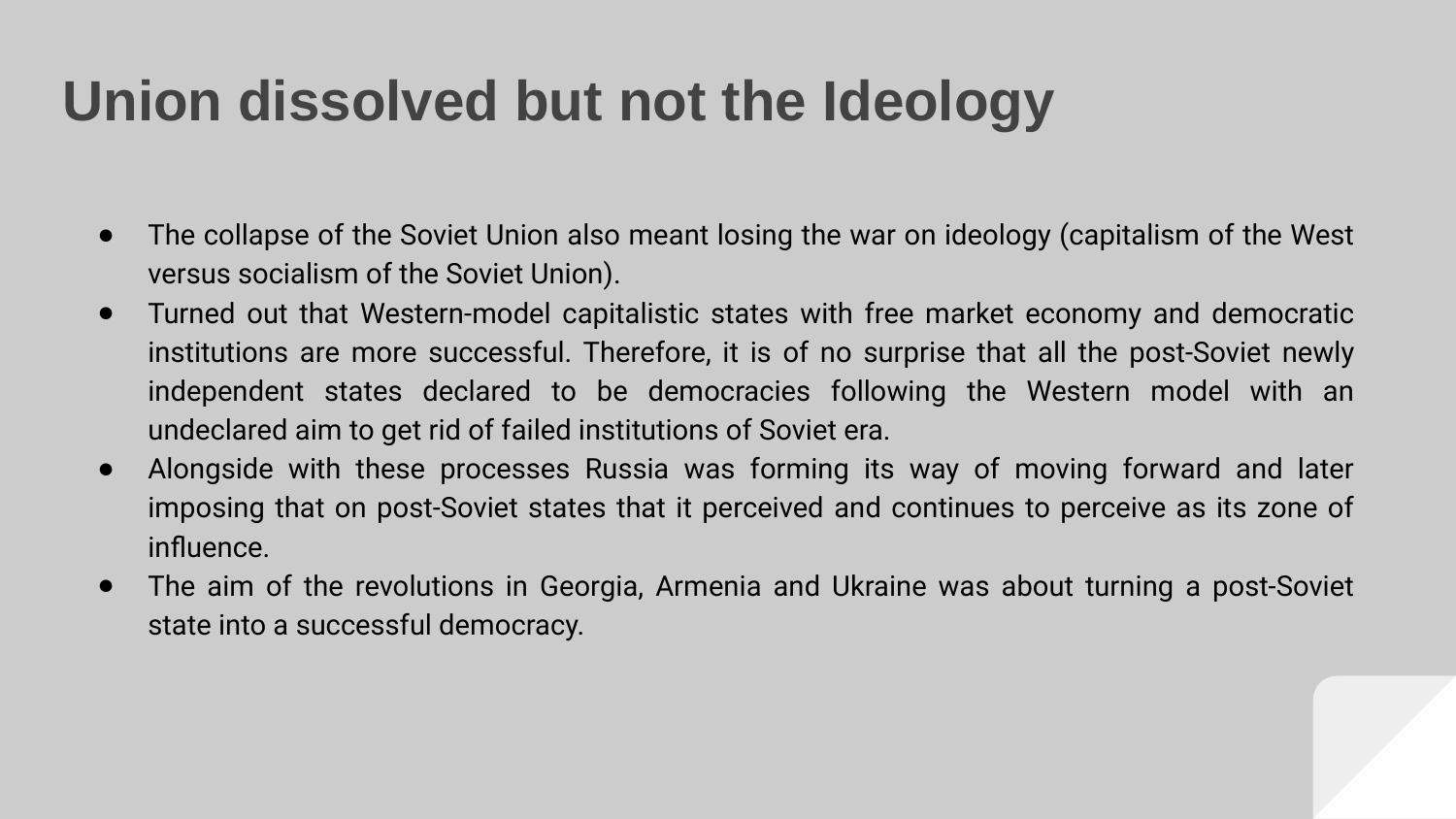

# Union dissolved but not the Ideology
The collapse of the Soviet Union also meant losing the war on ideology (capitalism of the West versus socialism of the Soviet Union).
Turned out that Western-model capitalistic states with free market economy and democratic institutions are more successful. Therefore, it is of no surprise that all the post-Soviet newly independent states declared to be democracies following the Western model with an undeclared aim to get rid of failed institutions of Soviet era.
Alongside with these processes Russia was forming its way of moving forward and later imposing that on post-Soviet states that it perceived and continues to perceive as its zone of influence.
The aim of the revolutions in Georgia, Armenia and Ukraine was about turning a post-Soviet state into a successful democracy.